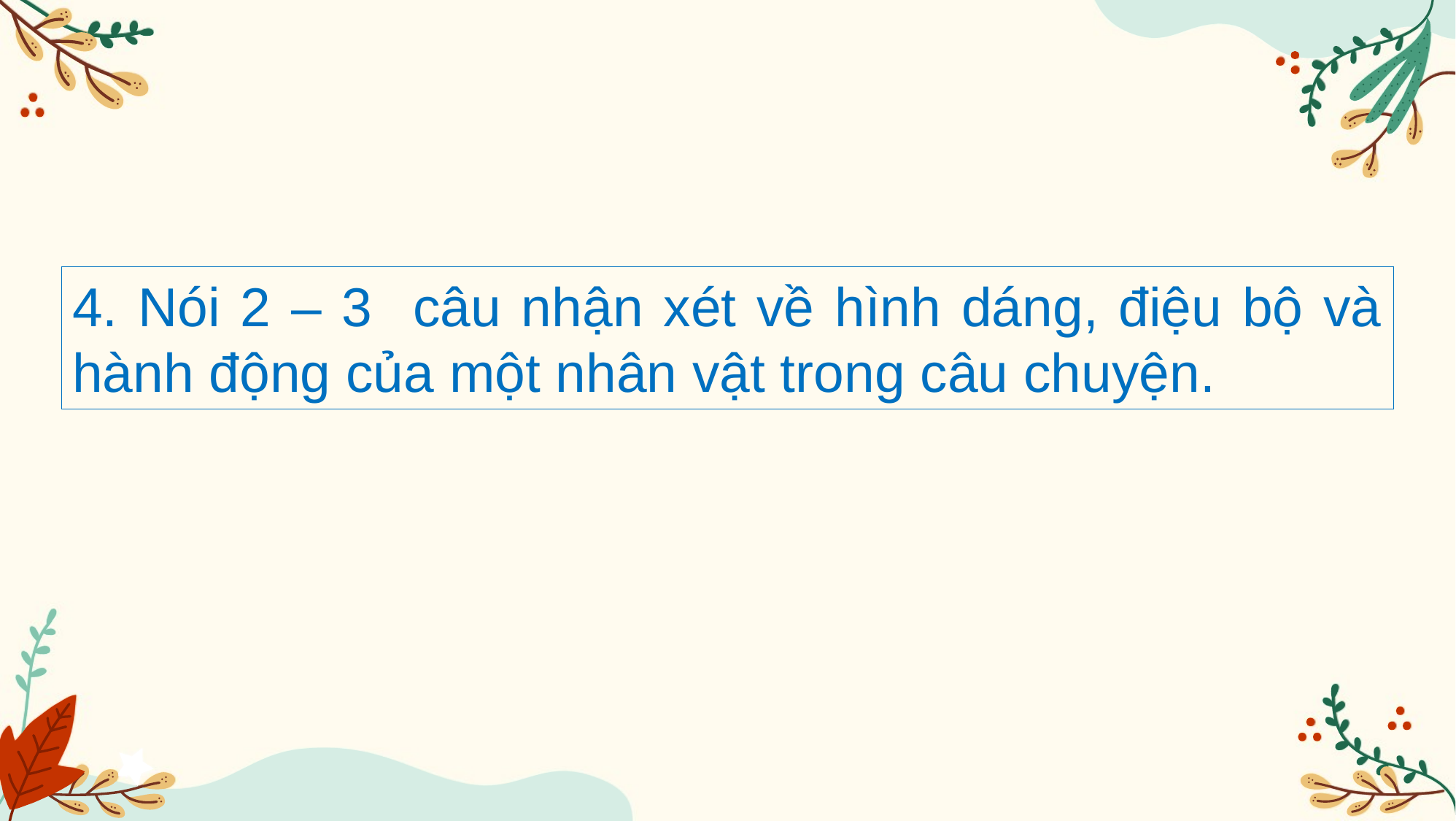

4. Nói 2 – 3  câu nhận xét về hình dáng, điệu bộ và hành động của một nhân vật trong câu chuyện.